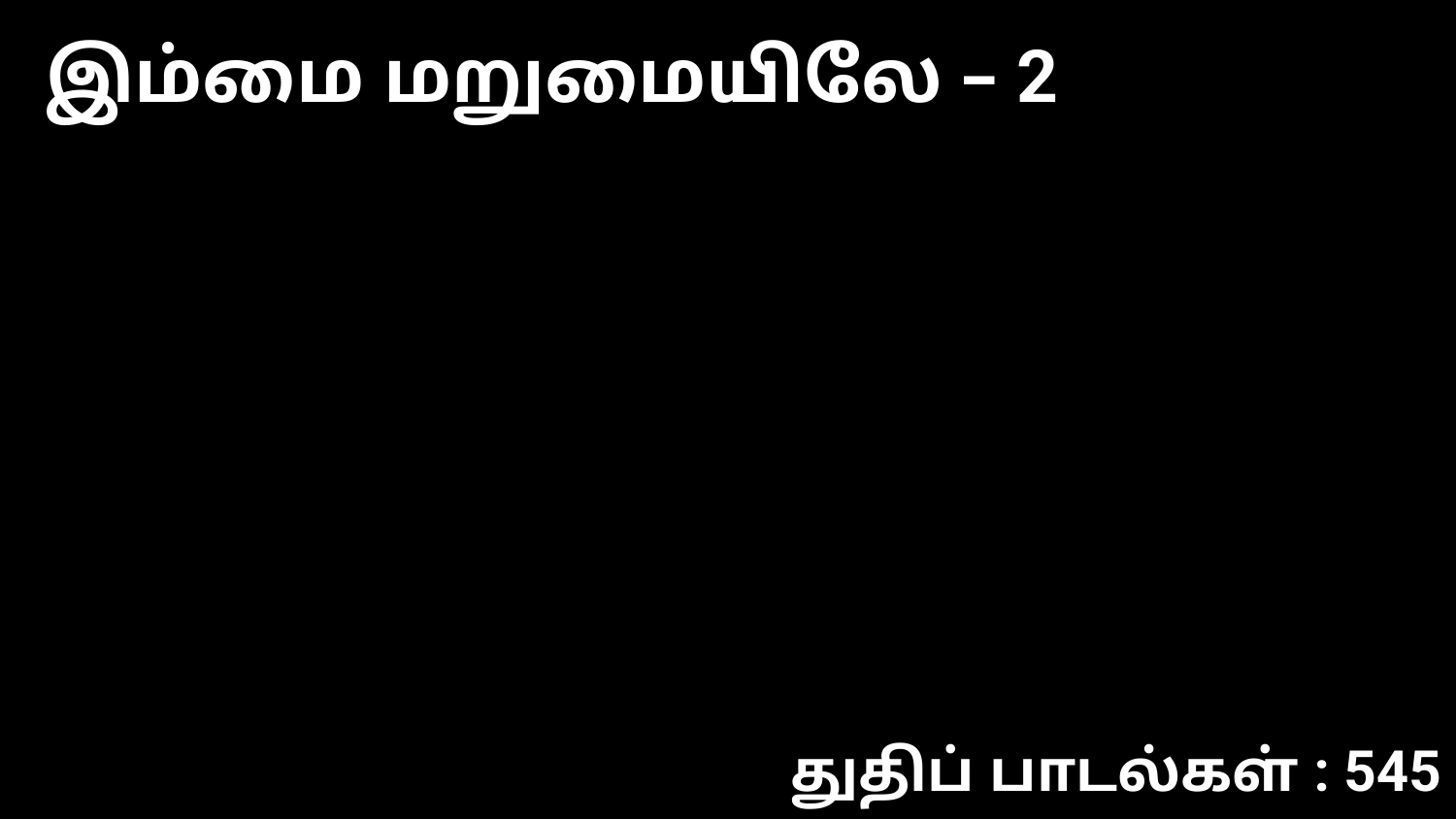

இம்மை மறுமையிலே – 2
துதிப் பாடல்கள் : 545